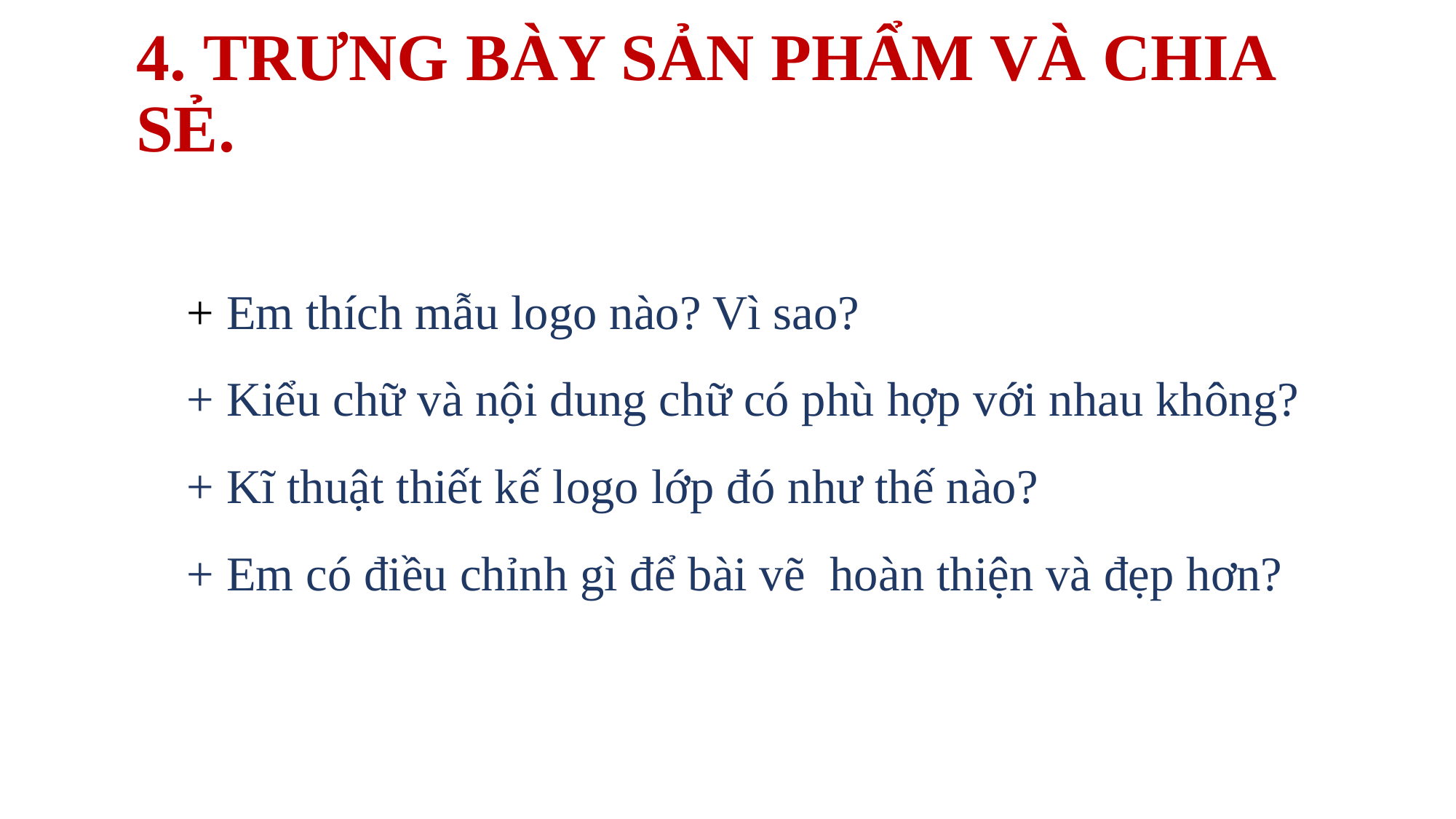

# 4. TRƯNG BÀY SẢN PHẨM VÀ CHIA SẺ.
+ Em thích mẫu logo nào? Vì sao?
+ Kiểu chữ và nội dung chữ có phù hợp với nhau không?
+ Kĩ thuật thiết kế logo lớp đó như thế nào?
+ Em có điều chỉnh gì để bài vẽ  hoàn thiện và đẹp hơn?